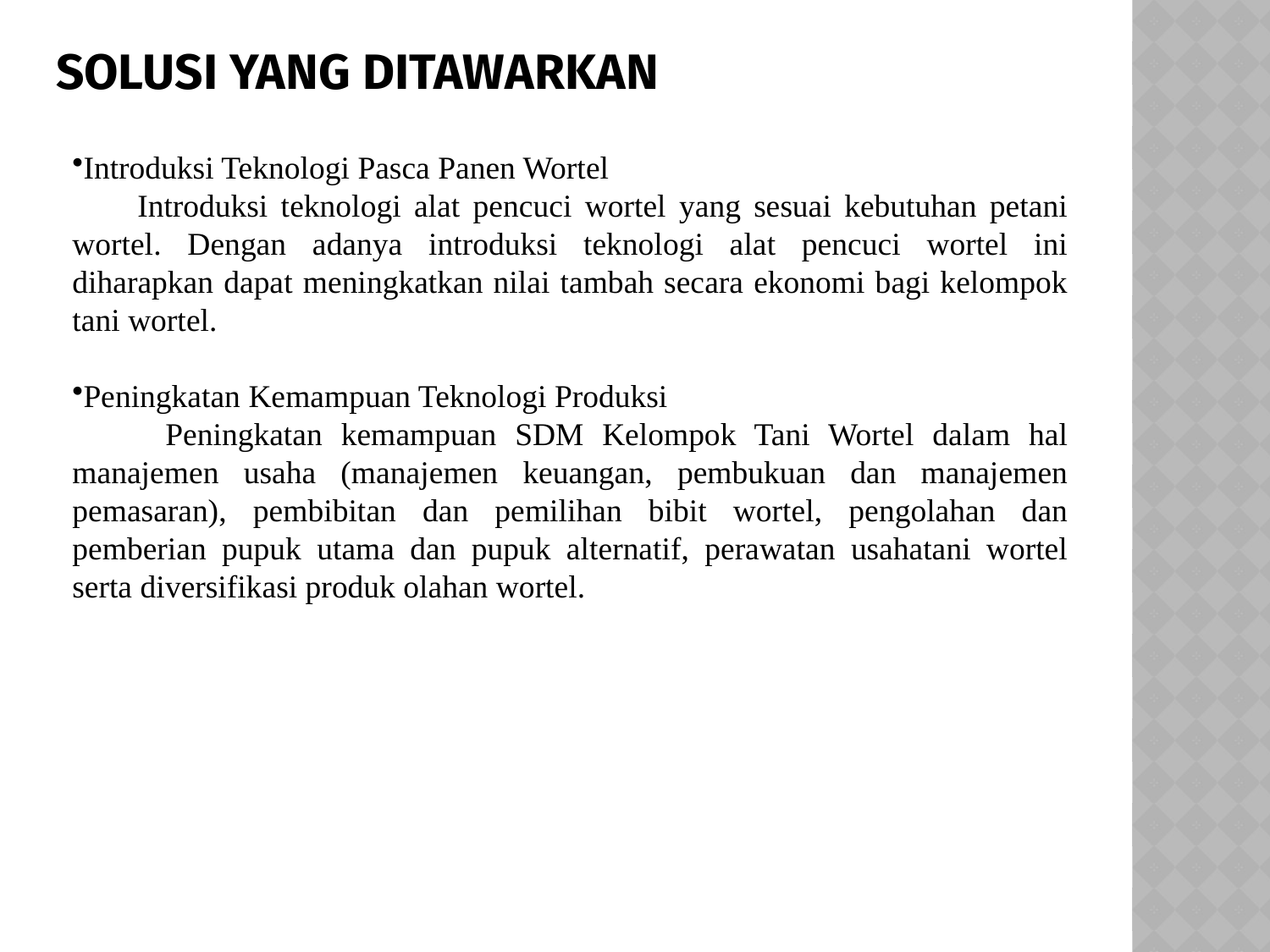

# SOLUSI YANG DITAWARKAN
Introduksi Teknologi Pasca Panen Wortel
     Introduksi teknologi alat pencuci wortel yang sesuai kebutuhan petani wortel. Dengan adanya introduksi teknologi alat pencuci wortel ini diharapkan dapat meningkatkan nilai tambah secara ekonomi bagi kelompok tani wortel.

Peningkatan Kemampuan Teknologi Produksi
     Peningkatan kemampuan SDM Kelompok Tani Wortel dalam hal manajemen usaha (manajemen keuangan, pembukuan dan manajemen pemasaran), pembibitan dan pemilihan bibit wortel, pengolahan dan pemberian pupuk utama dan pupuk alternatif, perawatan usahatani wortel serta diversifikasi produk olahan wortel.